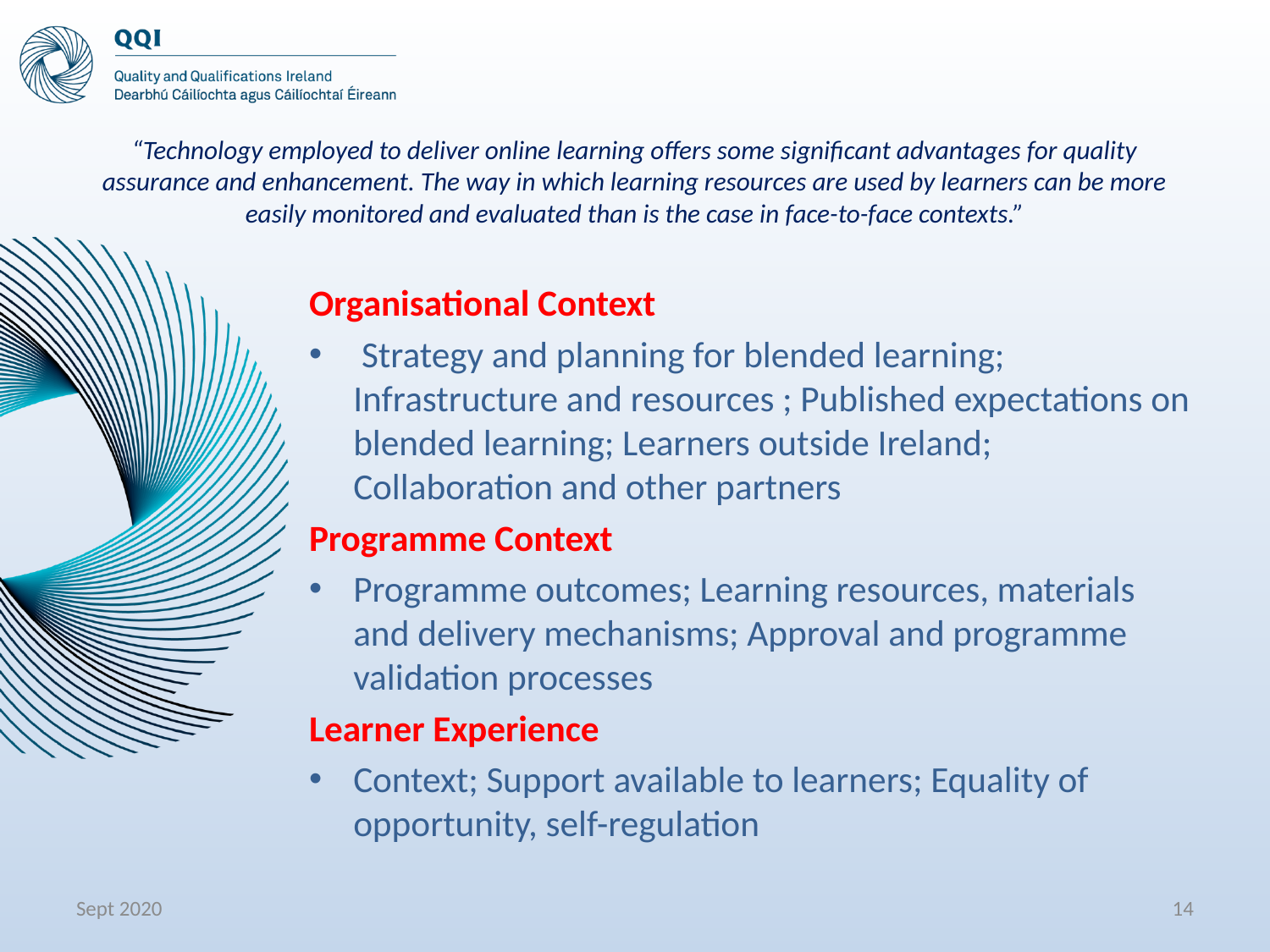

# “Technology employed to deliver online learning offers some significant advantages for quality assurance and enhancement. The way in which learning resources are used by learners can be more easily monitored and evaluated than is the case in face-to-face contexts.”

Organisational Context
 Strategy and planning for blended learning; Infrastructure and resources ; Published expectations on blended learning; Learners outside Ireland; Collaboration and other partners
Programme Context
Programme outcomes; Learning resources, materials and delivery mechanisms; Approval and programme validation processes
Learner Experience
Context; Support available to learners; Equality of opportunity, self-regulation
Sept 2020
14